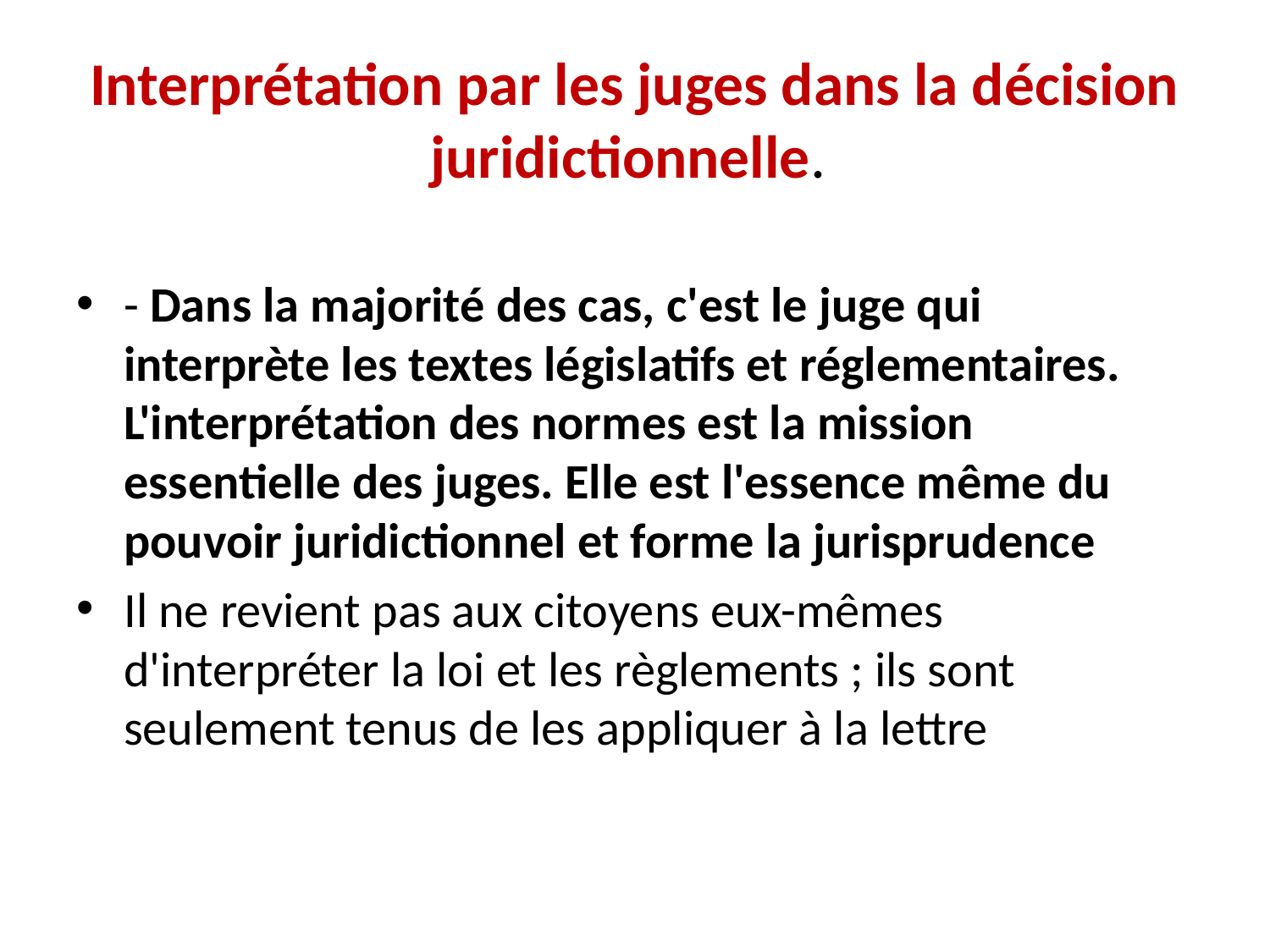

# Interprétation par les juges dans la décision juridictionnelle.
- Dans la majorité des cas, c'est le juge qui interprète les textes législatifs et réglementaires. L'interprétation des normes est la mission essentielle des juges. Elle est l'essence même du pouvoir juridictionnel et forme la jurisprudence
Il ne revient pas aux citoyens eux-mêmes d'interpréter la loi et les règlements ; ils sont seulement tenus de les appliquer à la lettre